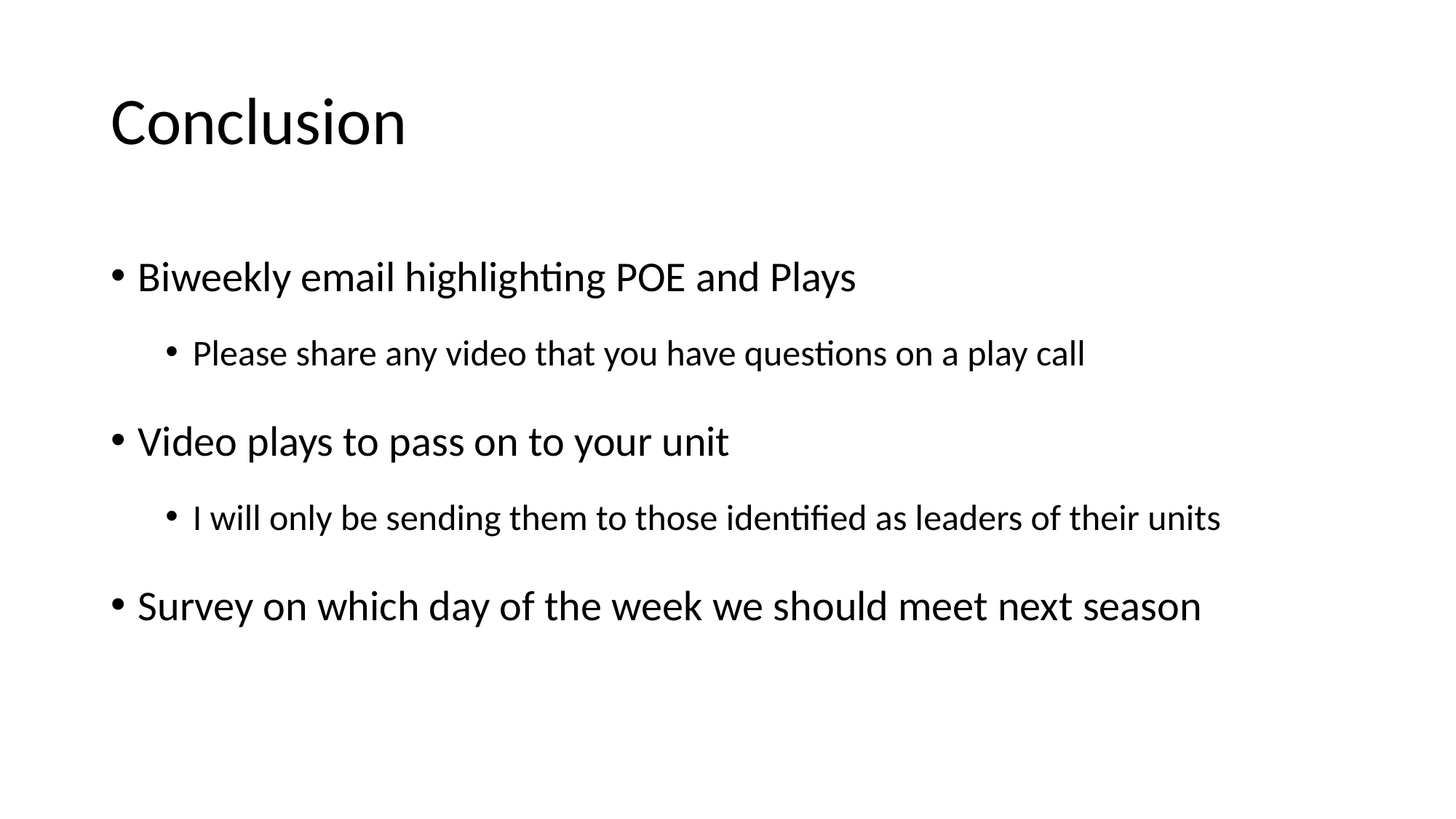

# Conclusion
Biweekly email highlighting POE and Plays
Please share any video that you have questions on a play call
Video plays to pass on to your unit
I will only be sending them to those identified as leaders of their units
Survey on which day of the week we should meet next season